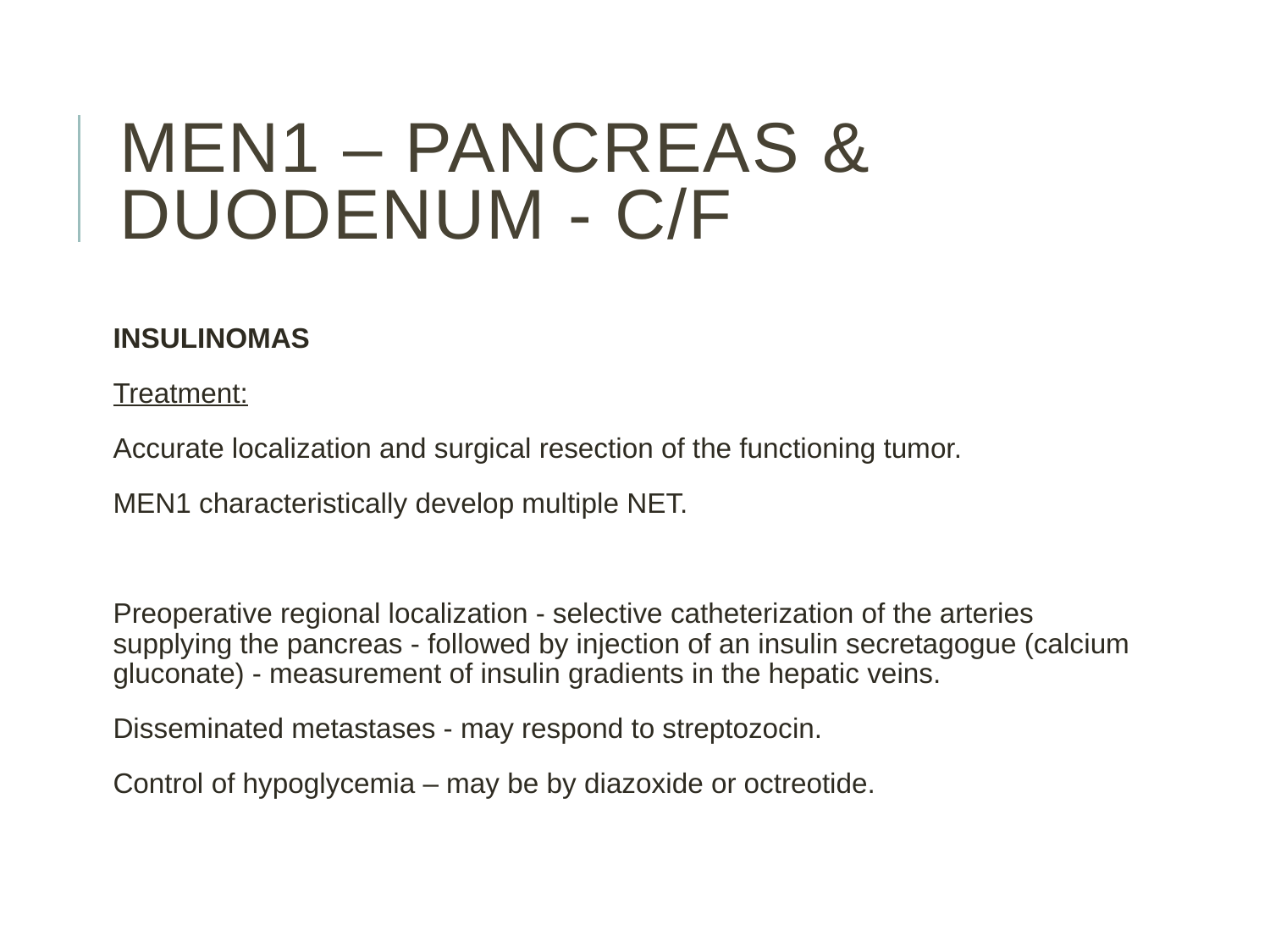

# MEN1 – pancreas & duodenum - c/f
INSULINOMAS
Treatment:
Accurate localization and surgical resection of the functioning tumor.
MEN1 characteristically develop multiple NET.

Preoperative regional localization - selective catheterization of the arteries supplying the pancreas - followed by injection of an insulin secretagogue (calcium gluconate) - measurement of insulin gradients in the hepatic veins.
Disseminated metastases - may respond to streptozocin.
Control of hypoglycemia – may be by diazoxide or octreotide.